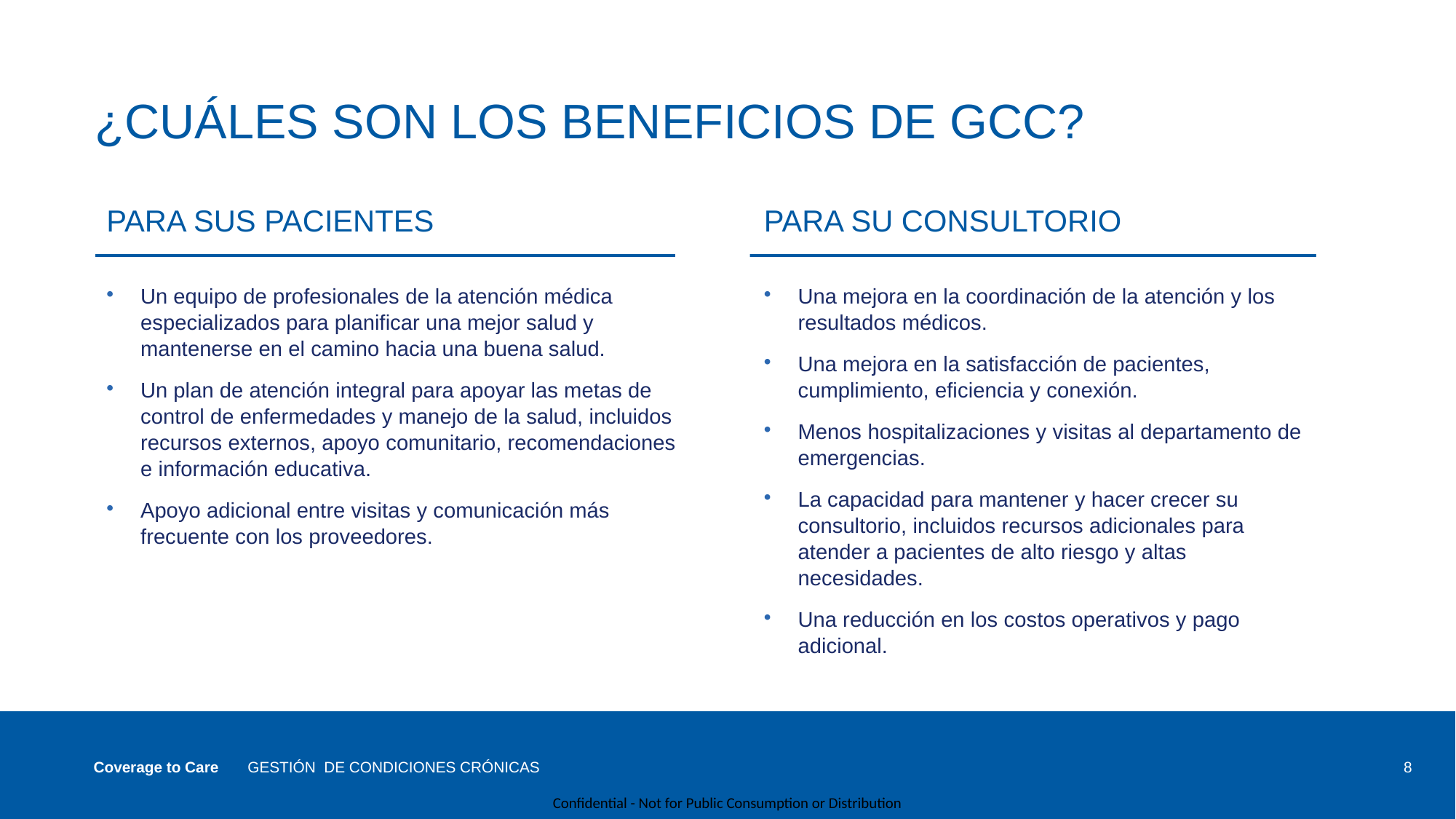

# ¿CUÁLES SON LOS BENEFICIOS DE GCC?
| PARA SUS PACIENTES | PARA SU CONSULTORIO |
| --- | --- |
| Un equipo de profesionales de la atención médica especializados para planificar una mejor salud y mantenerse en el camino hacia una buena salud. Un plan de atención integral para apoyar las metas de control de enfermedades y manejo de la salud, incluidos recursos externos, apoyo comunitario, recomendaciones e información educativa. Apoyo adicional entre visitas y comunicación más frecuente con los proveedores. | Una mejora en la coordinación de la atención y los resultados médicos. Una mejora en la satisfacción de pacientes, cumplimiento, eficiencia y conexión. Menos hospitalizaciones y visitas al departamento de emergencias. La capacidad para mantener y hacer crecer su consultorio, incluidos recursos adicionales para atender a pacientes de alto riesgo y altas necesidades. Una reducción en los costos operativos y pago adicional. |